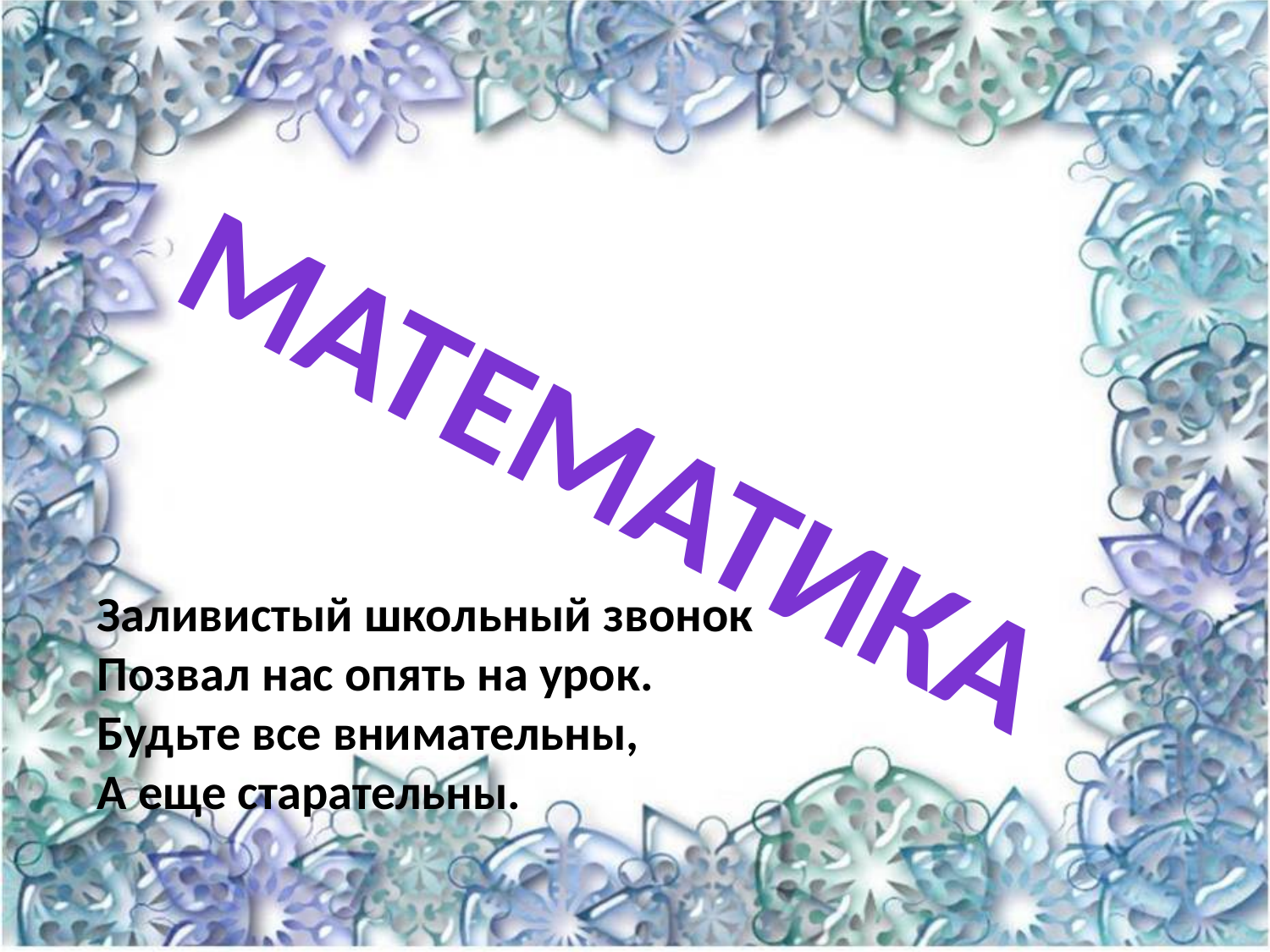

МАТЕМАТИКА
Заливистый школьный звонок
Позвал нас опять на урок.
Будьте все внимательны,
А еще старательны.